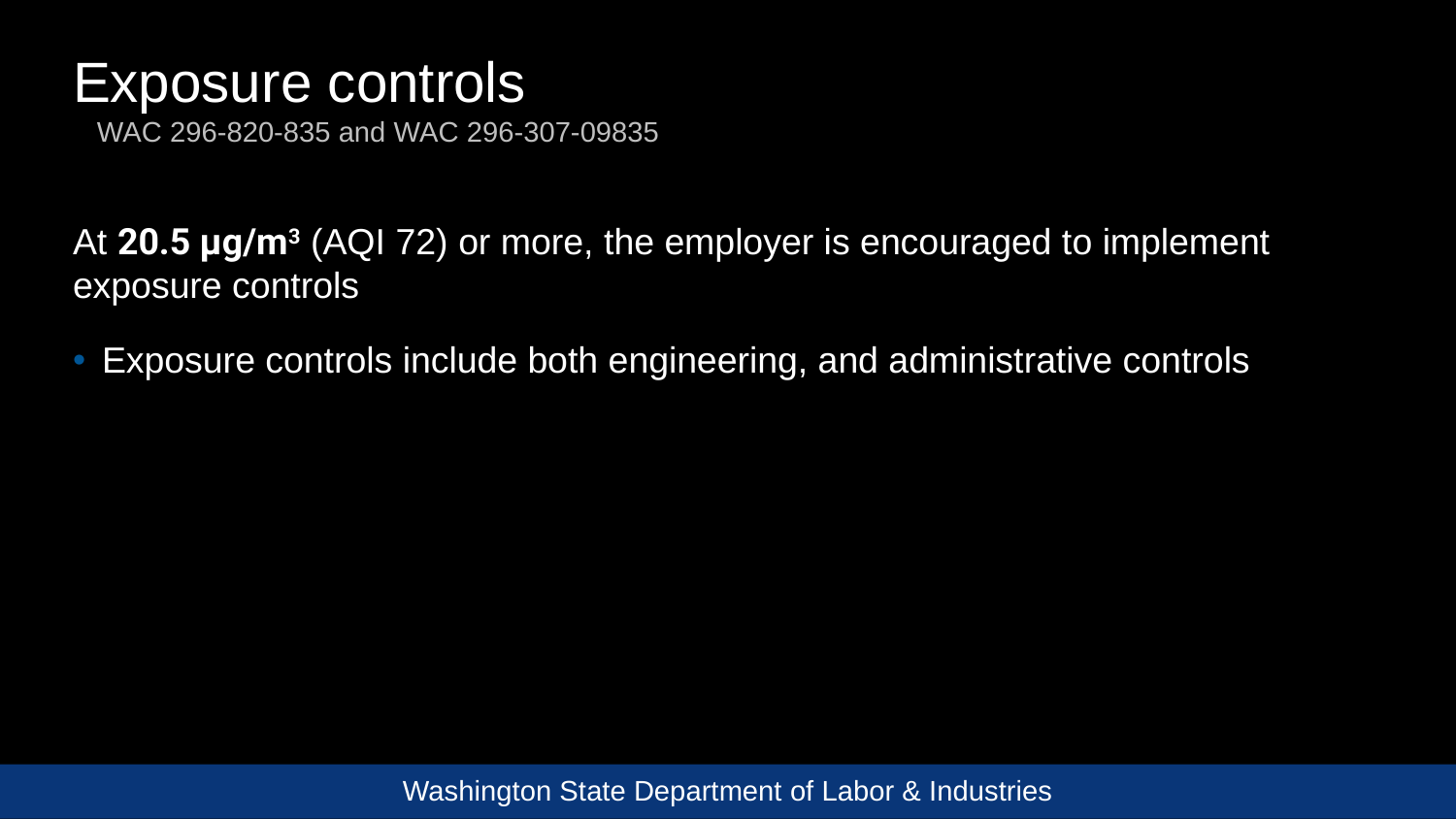

# Exposure controls
WAC 296-820-835 and WAC 296-307-09835
At 20.5 μg/m3 (AQI 72) or more, the employer is encouraged to implement exposure controls
Exposure controls include both engineering, and administrative controls